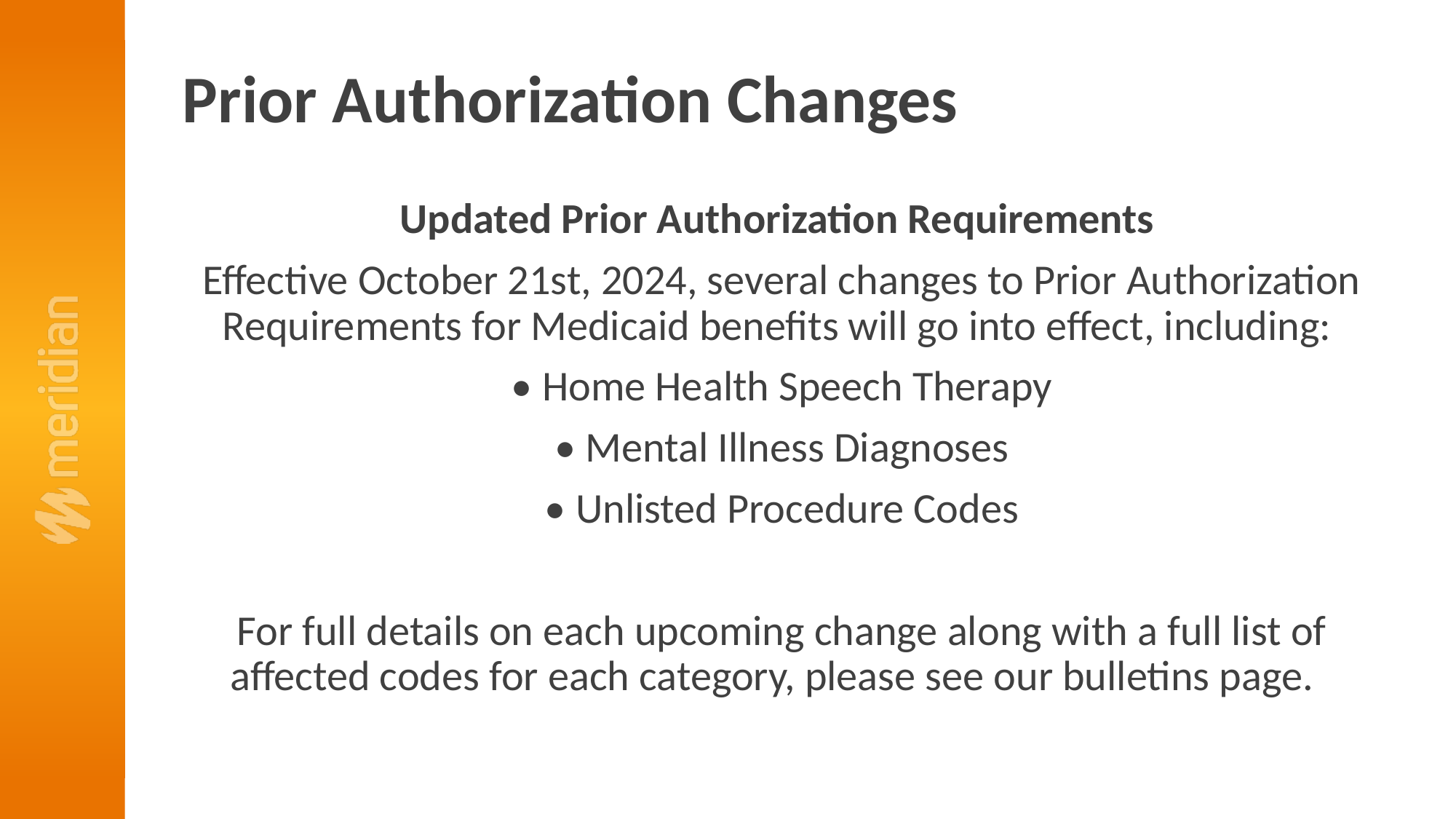

# Prior Authorization Changes
Updated Prior Authorization Requirements
 Effective October 21st, 2024, several changes to Prior Authorization Requirements for Medicaid benefits will go into effect, including:
 • Home Health Speech Therapy
 • Mental Illness Diagnoses
 • Unlisted Procedure Codes

 For full details on each upcoming change along with a full list of affected codes for each category, please see our bulletins page.